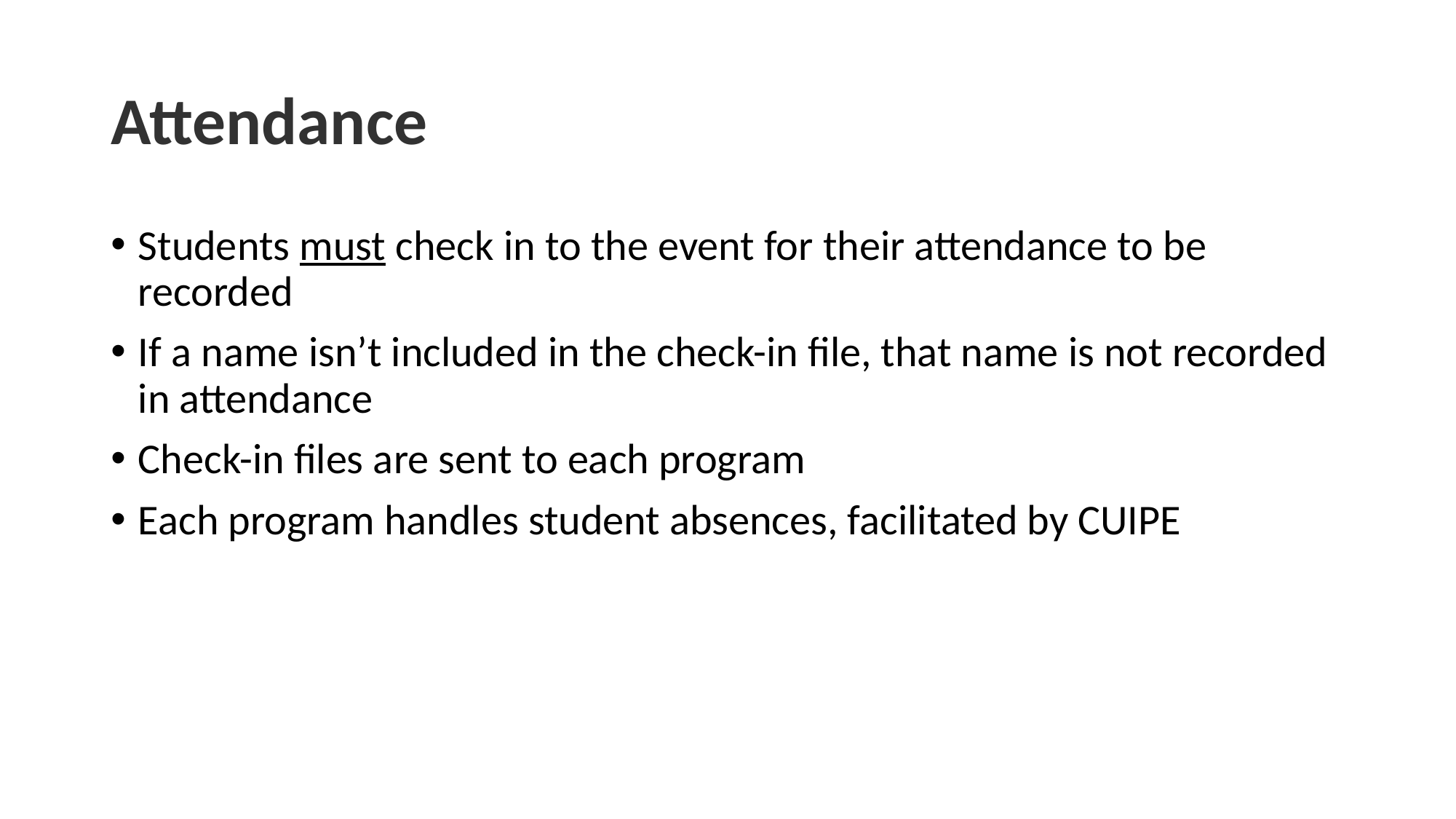

# Attendance
Students must check in to the event for their attendance to be recorded
If a name isn’t included in the check-in file, that name is not recorded in attendance
Check-in files are sent to each program
Each program handles student absences, facilitated by CUIPE